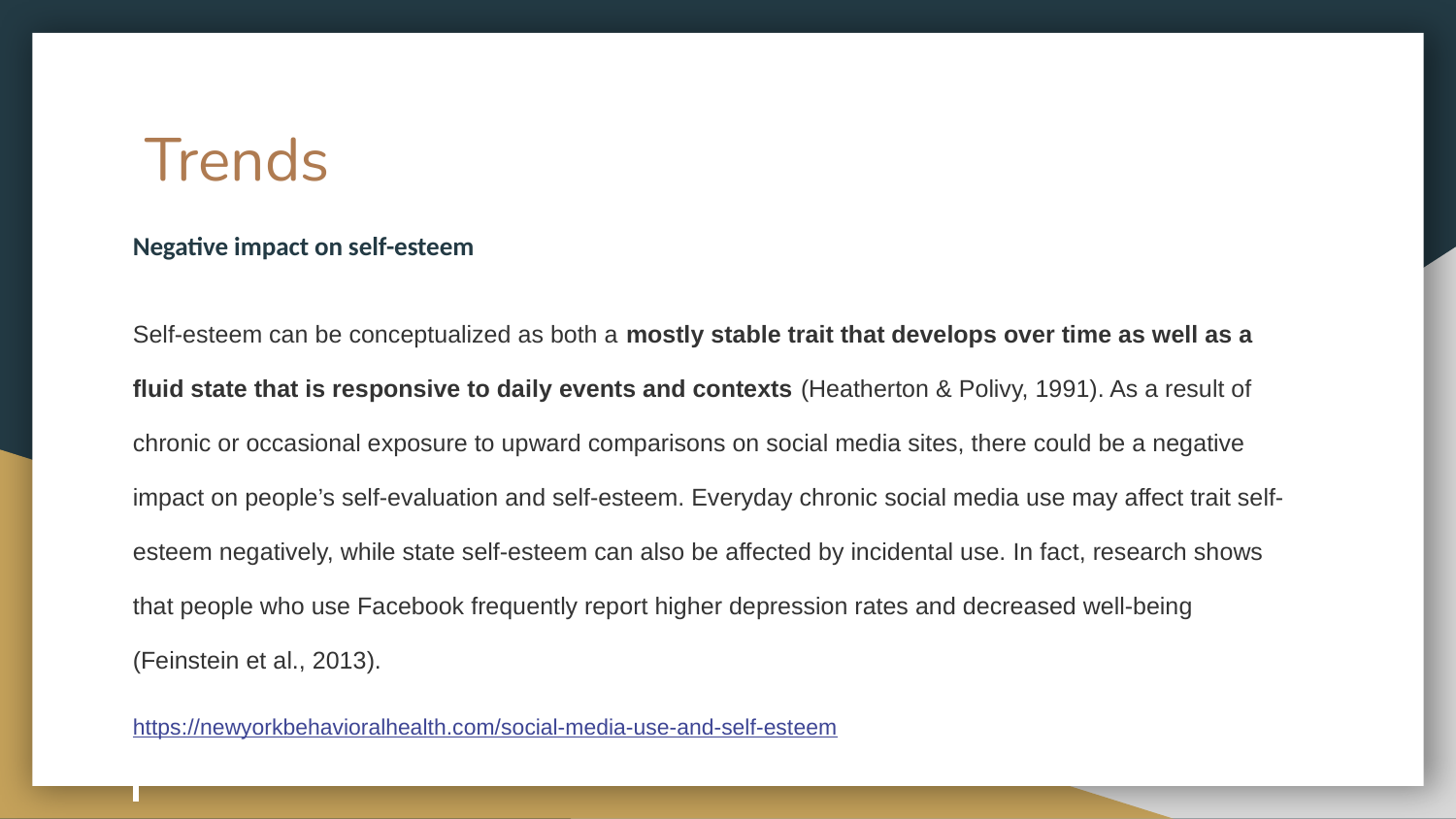

# Trends
Negative impact on self-esteem
Self-esteem can be conceptualized as both a mostly stable trait that develops over time as well as a fluid state that is responsive to daily events and contexts (Heatherton & Polivy, 1991). As a result of chronic or occasional exposure to upward comparisons on social media sites, there could be a negative impact on people’s self-evaluation and self-esteem. Everyday chronic social media use may affect trait self-esteem negatively, while state self-esteem can also be affected by incidental use. In fact, research shows that people who use Facebook frequently report higher depression rates and decreased well-being (Feinstein et al., 2013).
https://newyorkbehavioralhealth.com/social-media-use-and-self-esteem